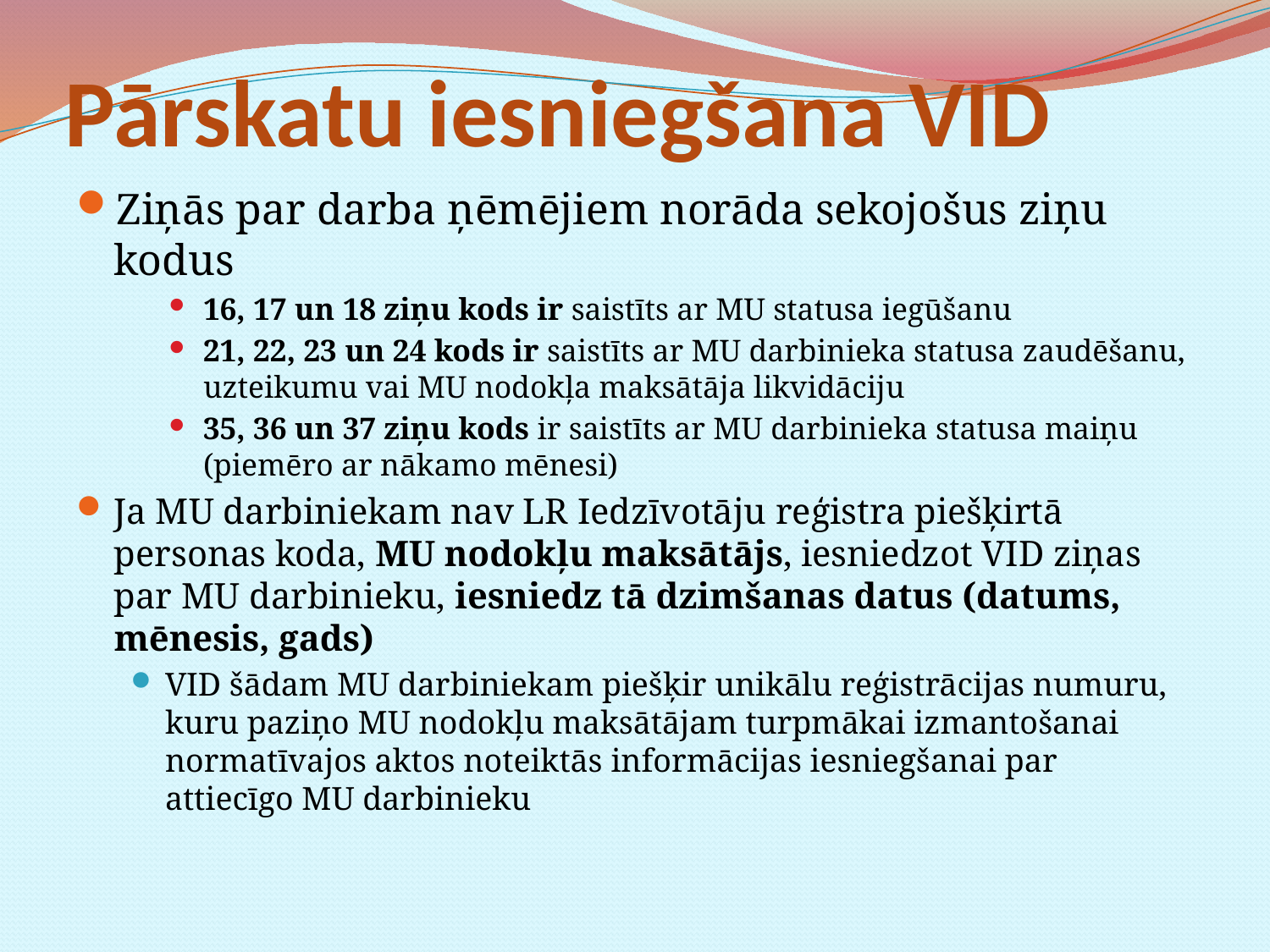

# Pārskatu iesniegšana VID
Ziņās par darba ņēmējiem norāda sekojošus ziņu kodus
16, 17 un 18 ziņu kods ir saistīts ar MU statusa iegūšanu
21, 22, 23 un 24 kods ir saistīts ar MU darbinieka statusa zaudēšanu, uzteikumu vai MU nodokļa maksātāja likvidāciju
35, 36 un 37 ziņu kods ir saistīts ar MU darbinieka statusa maiņu (piemēro ar nākamo mēnesi)
Ja MU darbiniekam nav LR Iedzīvotāju reģistra piešķirtā personas koda, MU nodokļu maksātājs, iesniedzot VID ziņas par MU darbinieku, iesniedz tā dzimšanas datus (datums, mēnesis, gads)
VID šādam MU darbiniekam piešķir unikālu reģistrācijas numuru, kuru paziņo MU nodokļu maksātājam turpmākai izmantošanai normatīvajos aktos noteiktās informācijas iesniegšanai par attiecīgo MU darbinieku